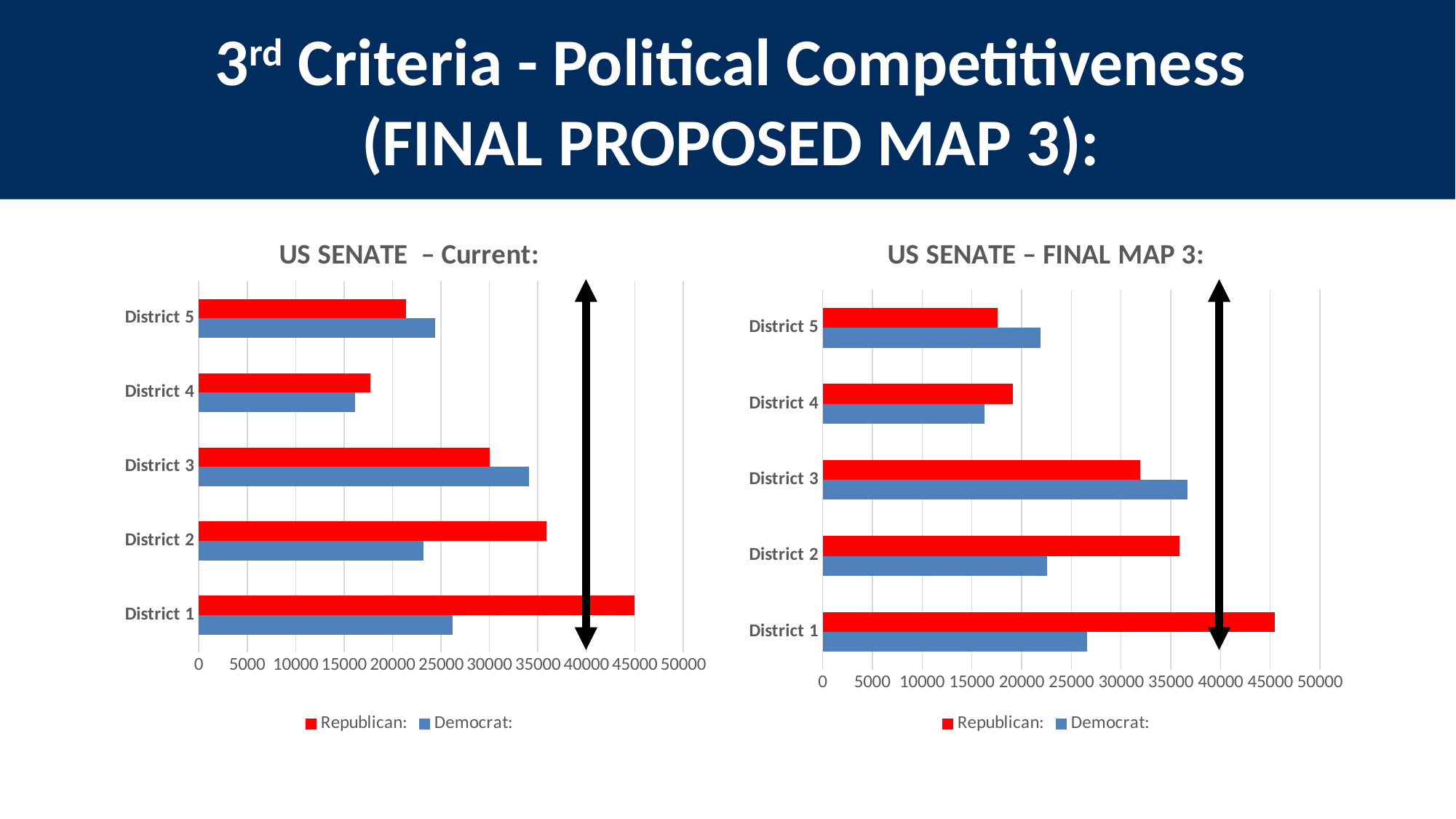

3rd Criteria - Political Competitiveness
(FINAL PROPOSED MAP 3):

### Chart: US SENATE  – Current:

| Category | Democrat: | Republican: |
|---|---|---|
| District 1 | 26178.0 | 44995.0 |
| District 2 | 23218.0 | 35885.0 |
| District 3 | 34107.0 | 30012.0 |
| District 4 | 16146.0 | 17711.0 |
| District 5 | 24375.0 | 21392.0 |

### Chart: US SENATE – FINAL MAP 3:

| Category | Democrat: | Republican: |
|---|---|---|
| District 1 | 26561.0 | 45464.0 |
| District 2 | 22595.0 | 35899.0 |
| District 3 | 36711.0 | 31901.0 |
| District 4 | 16237.0 | 19146.0 |
| District 5 | 21920.0 | 17585.0 |